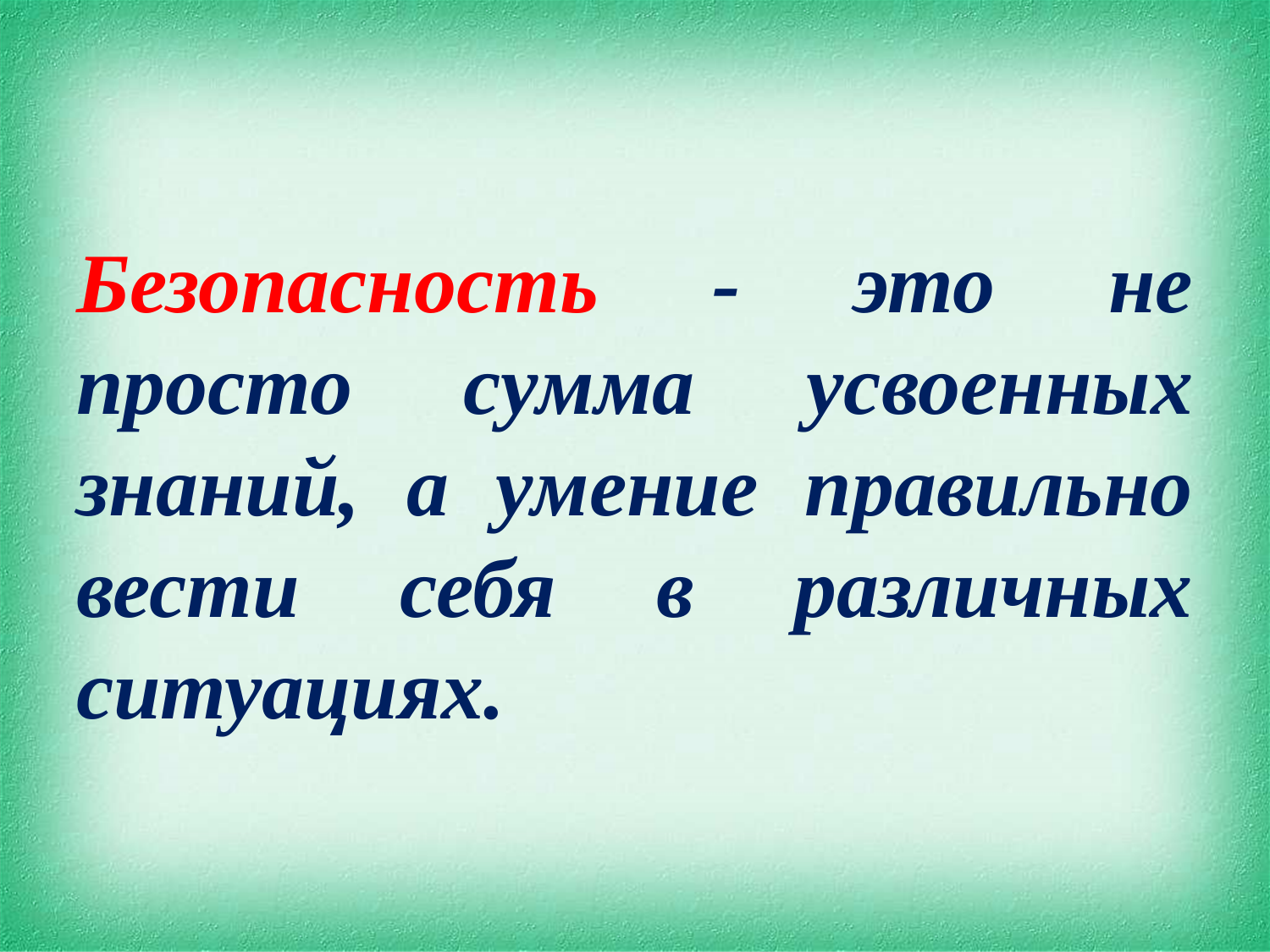

#
Безопасность - это не просто сумма усвоенных знаний, а умение правильно вести себя в различных ситуациях.